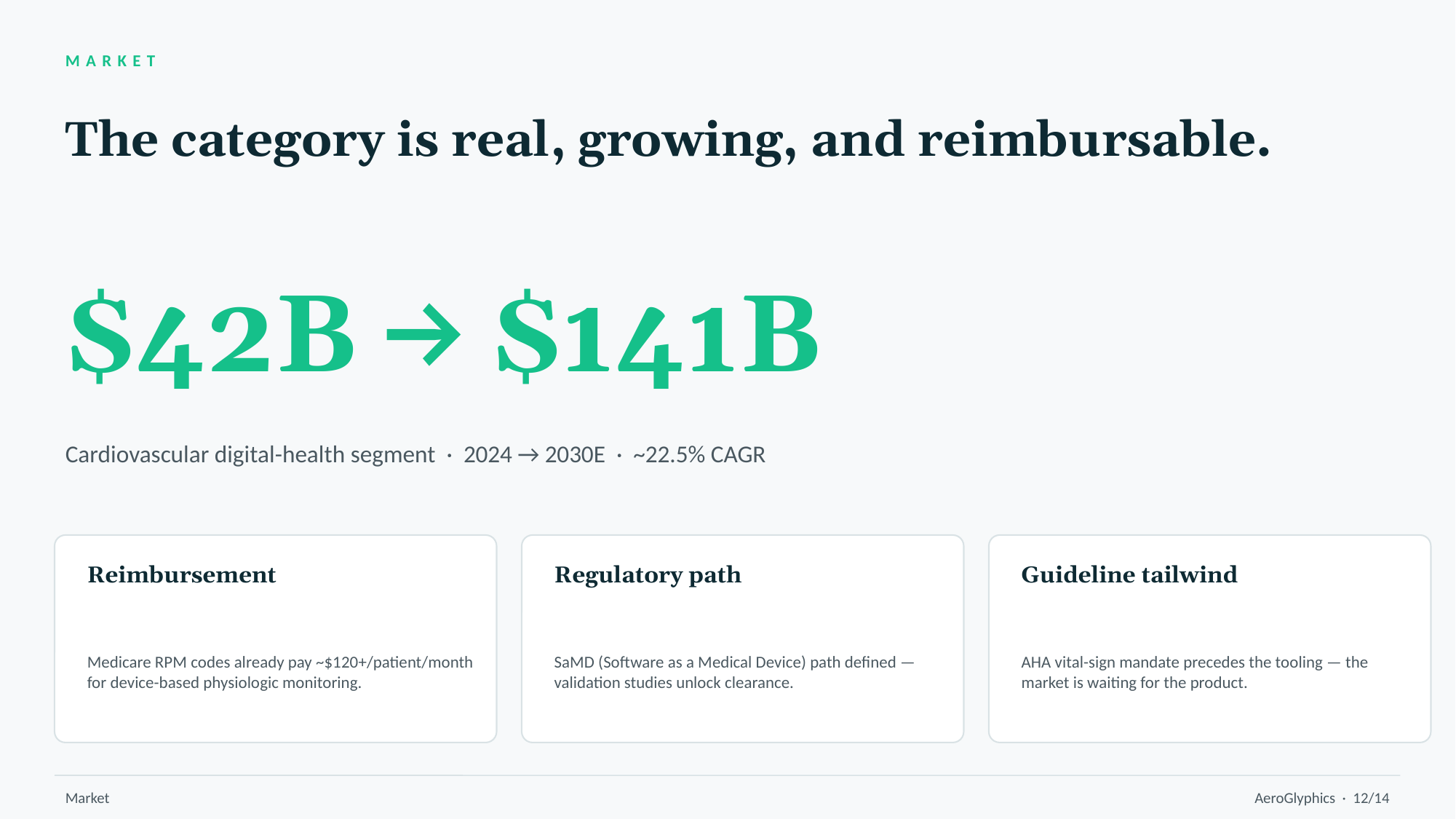

MARKET
The category is real, growing, and reimbursable.
$42B → $141B
Cardiovascular digital-health segment  ·  2024 → 2030E  ·  ~22.5% CAGR

Reimbursement
Regulatory path
Guideline tailwind
Medicare RPM codes already pay ~$120+/patient/month for device-based physiologic monitoring.
SaMD (Software as a Medical Device) path defined — validation studies unlock clearance.
AHA vital-sign mandate precedes the tooling — the market is waiting for the product.

Market
AeroGlyphics  ·  12/14